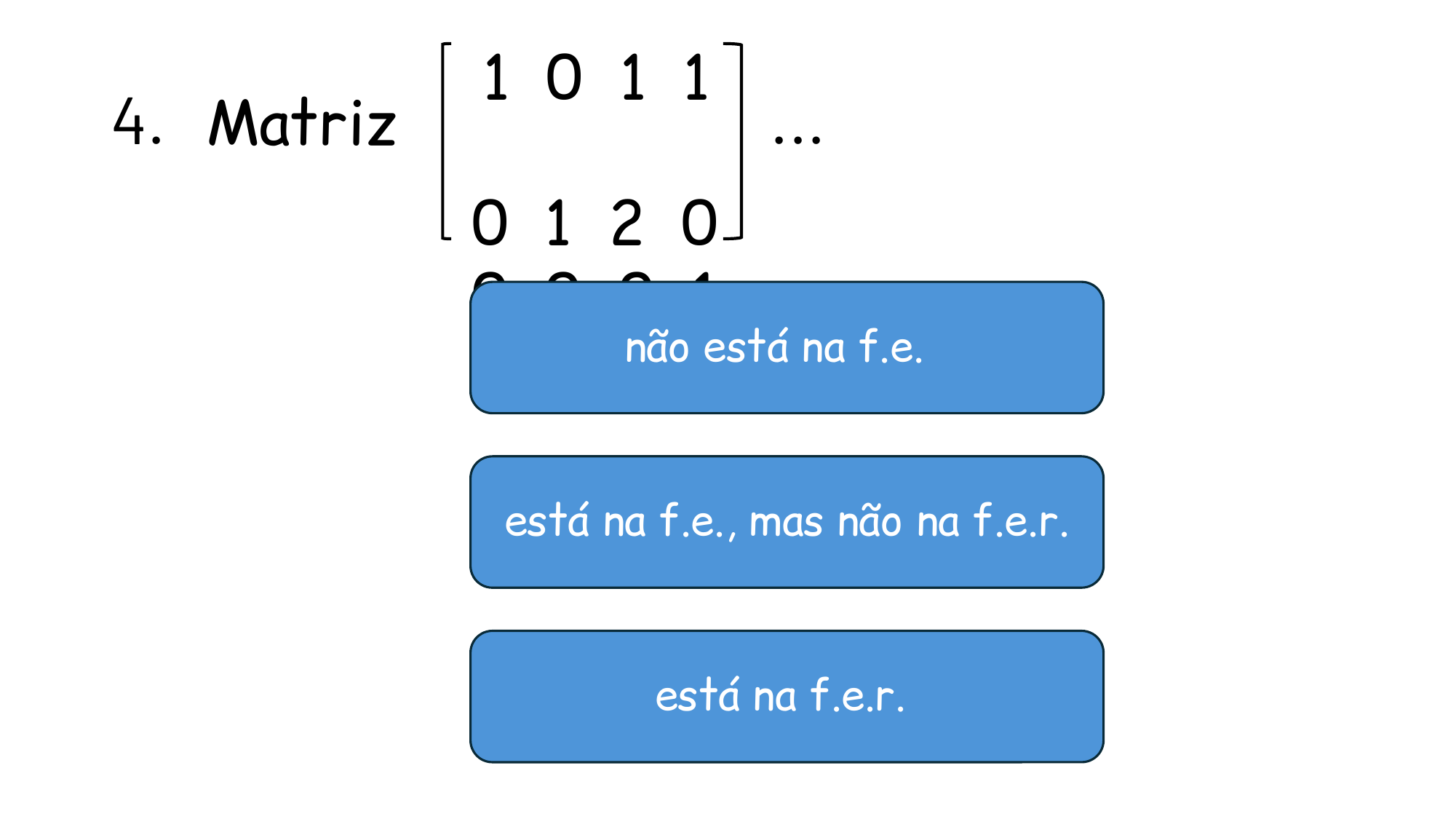

1  0  1  1
 0  1  2  0
 0  0  0  1

# 4.   Matriz                        ...

não está na f.e.
está na f.e., mas não na f.e.r.
está na f.e.r.